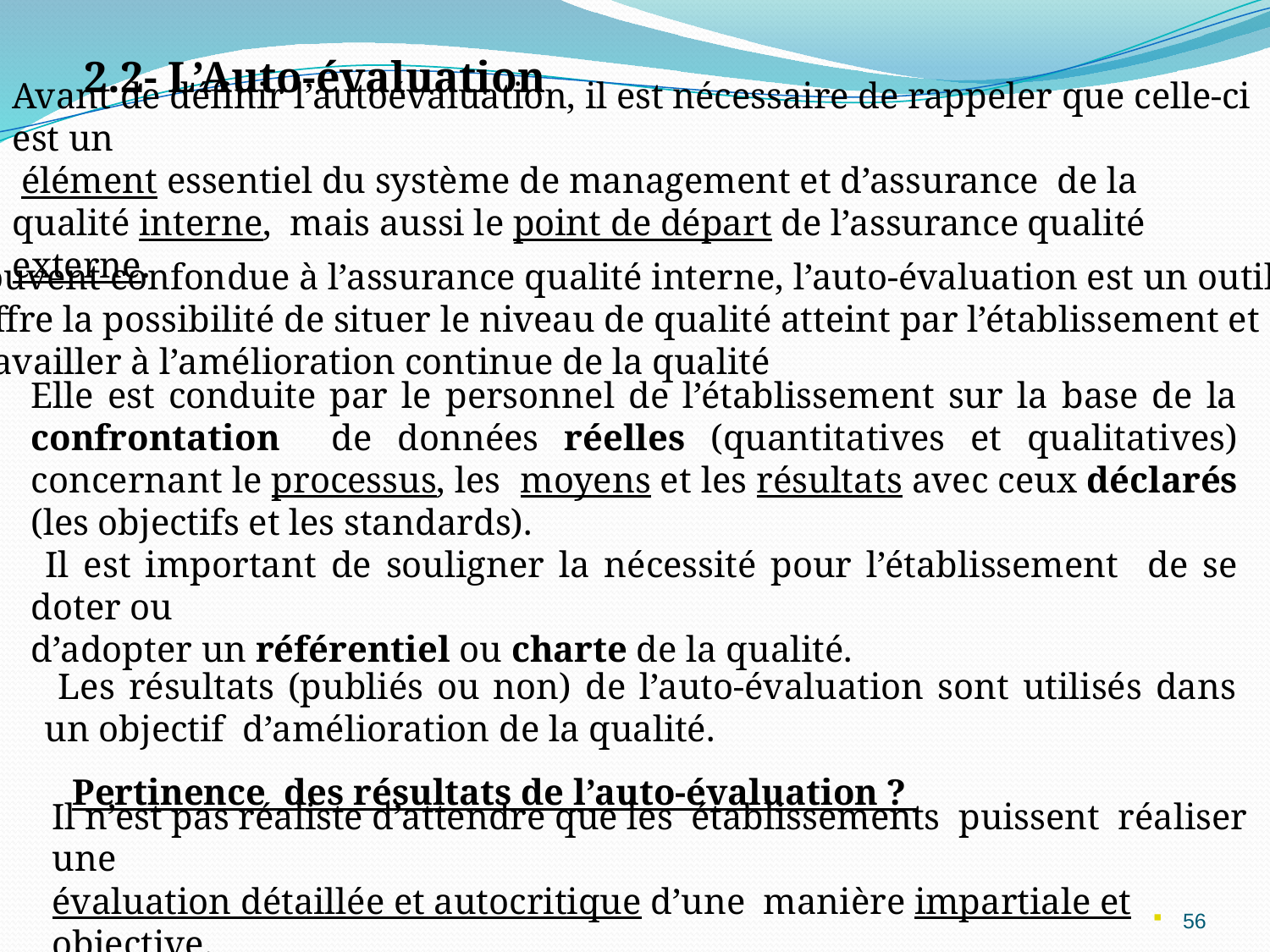

2.2- L’Auto-évaluation
Avant de définir l’autoévaluation, il est nécessaire de rappeler que celle-ci est un
 élément essentiel du système de management et d’assurance  de la qualité interne,  mais aussi le point de départ de l’assurance qualité externe.
Souvent confondue à l’assurance qualité interne, l’auto-évaluation est un outil qui
 offre la possibilité de situer le niveau de qualité atteint par l’établissement et de
travailler à l’amélioration continue de la qualité
Elle est conduite par le personnel de l’établissement sur la base de la confrontation  de données réelles (quantitatives et qualitatives) concernant le processus, les  moyens et les résultats avec ceux déclarés (les objectifs et les standards).
 Il est important de souligner la nécessité pour l’établissement  de se doter ou
d’adopter un référentiel ou charte de la qualité.
 Les résultats (publiés ou non) de l’auto-évaluation sont utilisés dans un objectif  d’amélioration de la qualité.
Pertinence  des résultats de l’auto-évaluation ?
Il n’est pas réaliste d’attendre que les  établissements  puissent  réaliser une
évaluation détaillée et autocritique d’une  manière impartiale et objective.
56